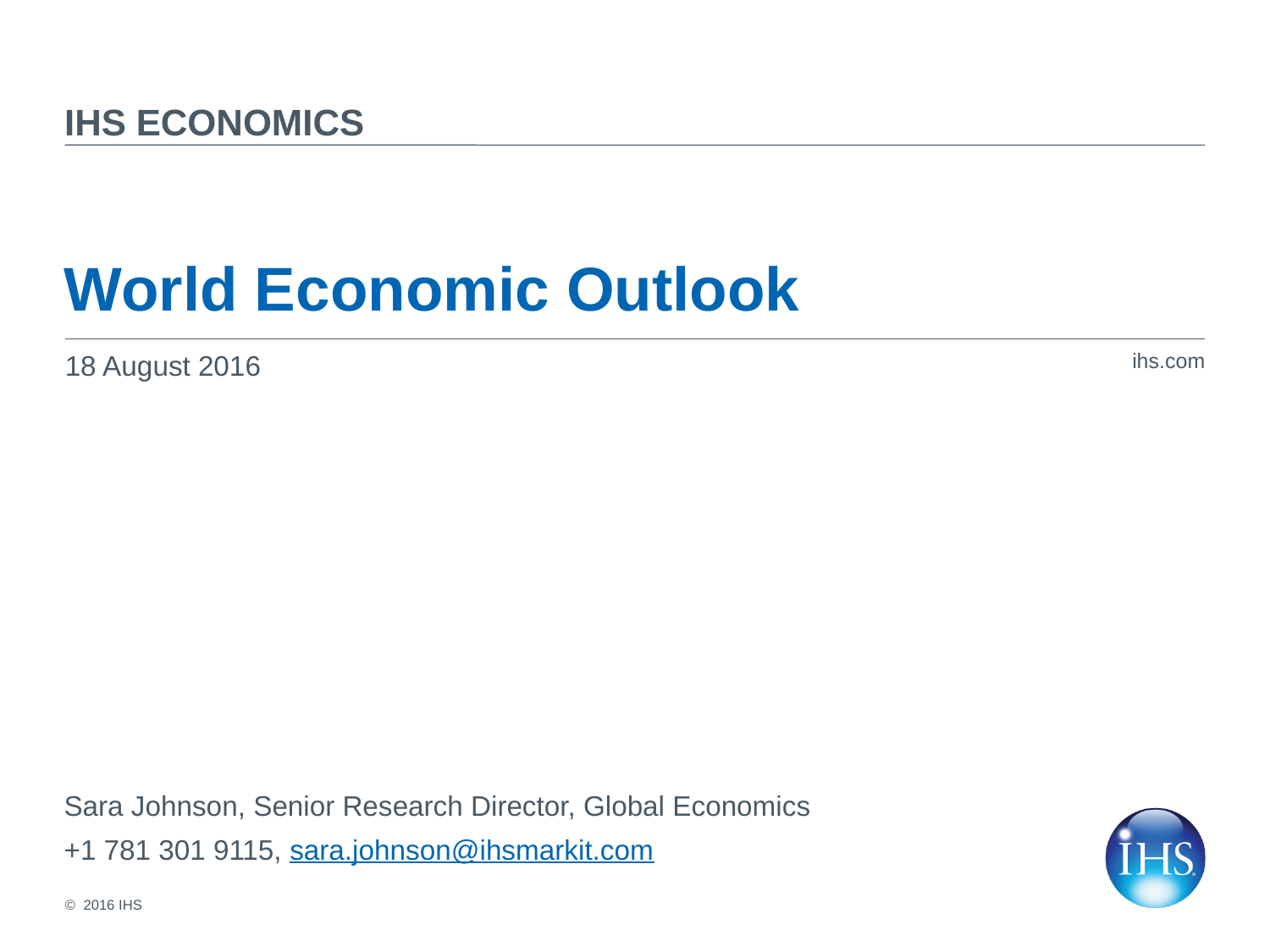

Economics
# World Economic Outlook
18 August 2016
Sara Johnson, Senior Research Director, Global Economics
+1 781 301 9115, sara.johnson@ihsmarkit.com